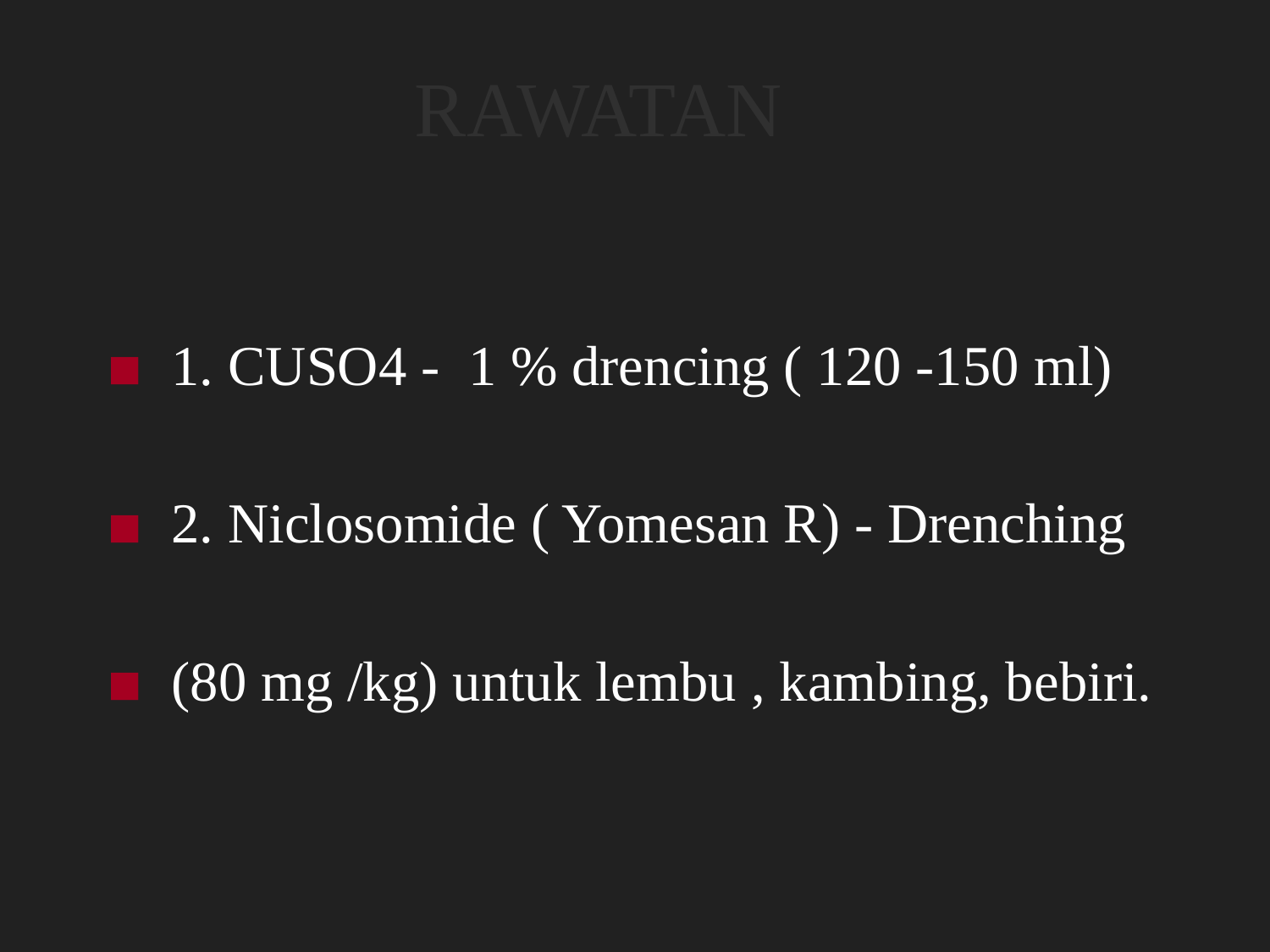

# RAWATAN

1. CUSO4 -  1 % drencing ( 120 -150 ml)

2. Niclosomide ( Yomesan R) - Drenching

(80 mg /kg) untuk lembu , kambing, bebiri.